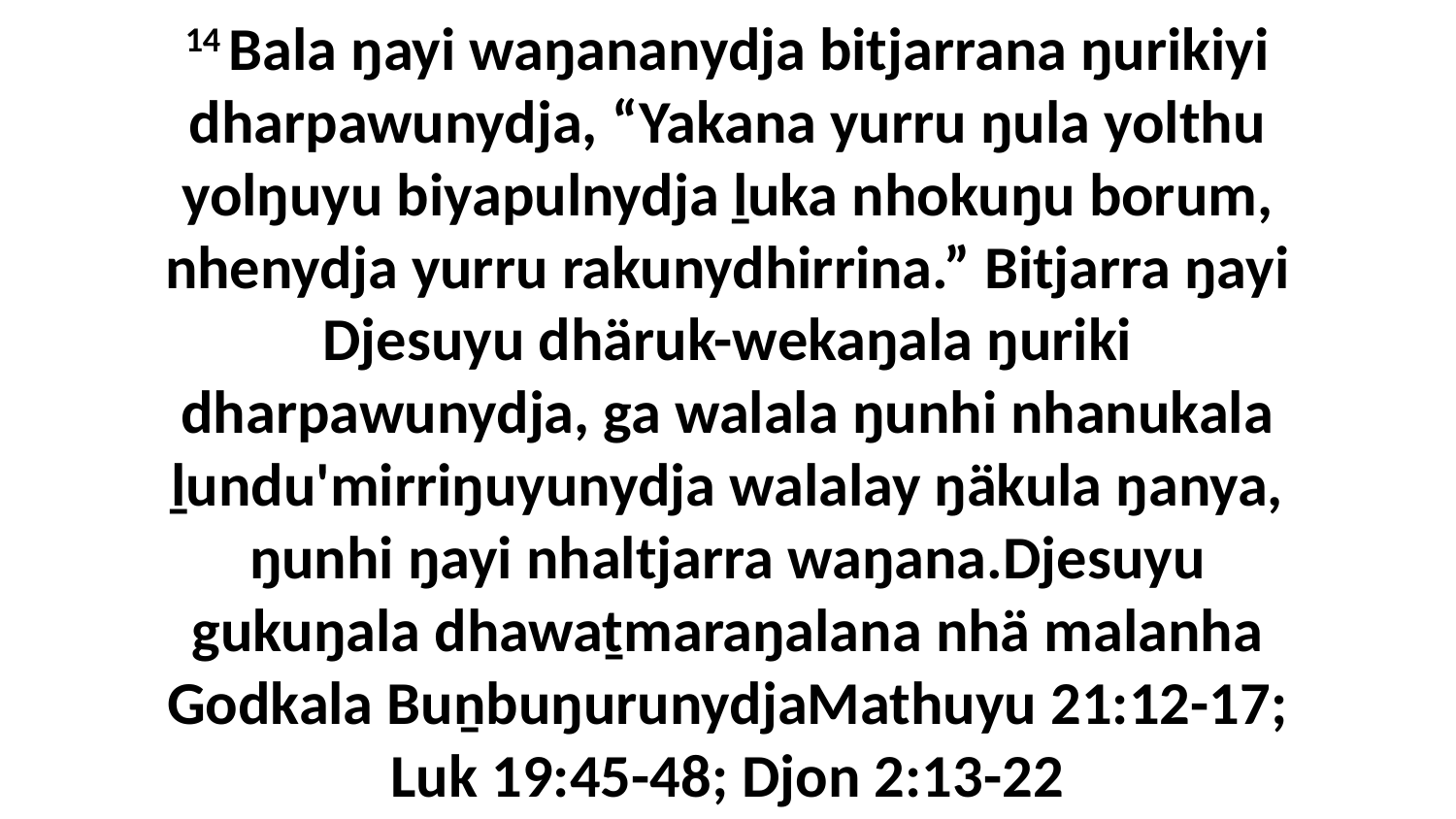

14 Bala ŋayi waŋananydja bitjarrana ŋurikiyi dharpawunydja, “Yakana yurru ŋula yolthu yolŋuyu biyapulnydja ḻuka nhokuŋu borum, nhenydja yurru rakunydhirrina.” Bitjarra ŋayi Djesuyu dhäruk-wekaŋala ŋuriki dharpawunydja, ga walala ŋunhi nhanukala ḻundu'mirriŋuyunydja walalay ŋäkula ŋanya, ŋunhi ŋayi nhaltjarra waŋana.Djesuyu gukuŋala dhawaṯmaraŋalana nhä malanha Godkala BuṉbuŋurunydjaMathuyu 21:12-17; Luk 19:45-48; Djon 2:13-22